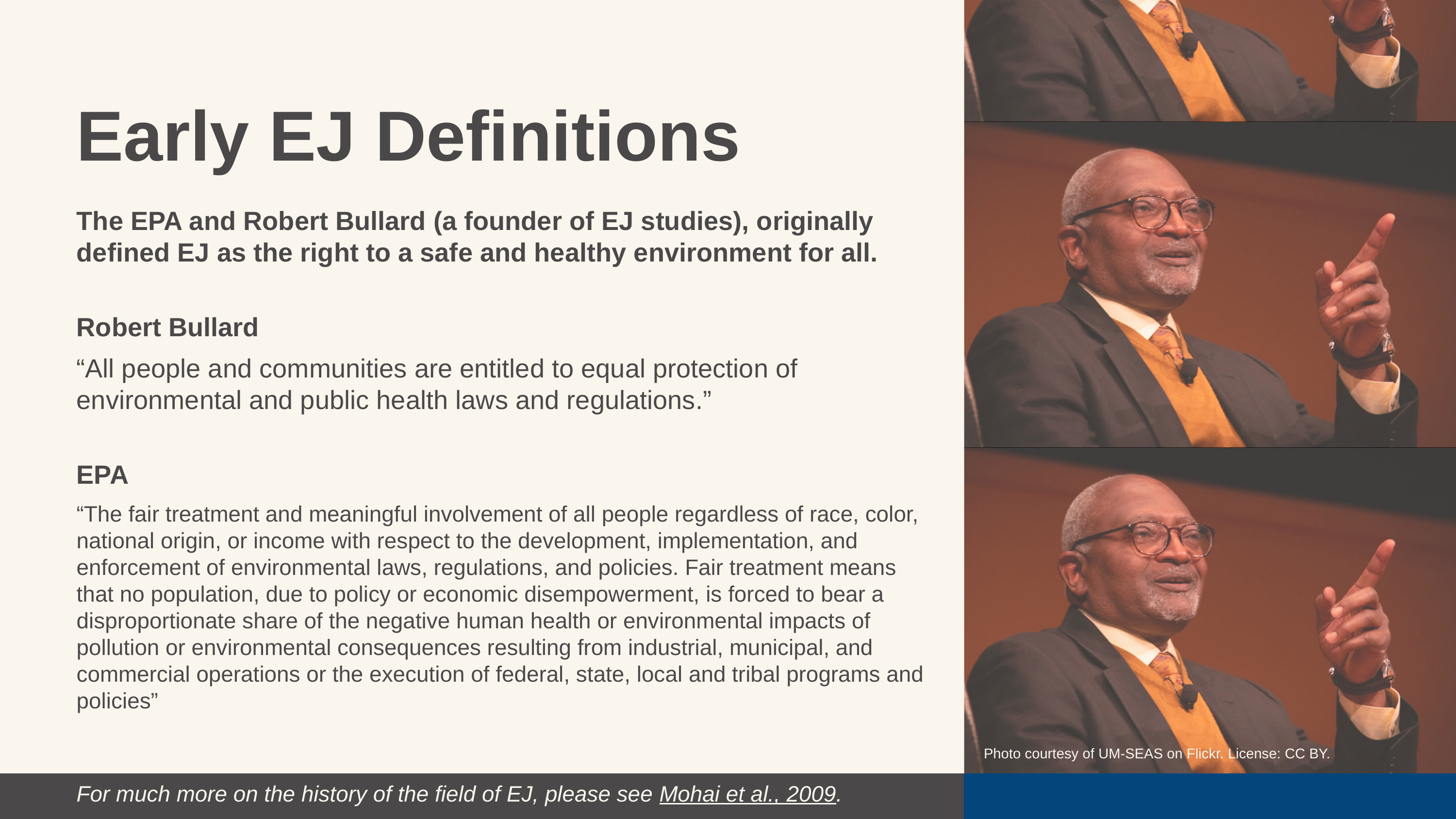

Early EJ Definitions

The EPA and Robert Bullard (a founder of EJ studies), originally defined EJ as the right to a safe and healthy environment for all.
Robert Bullard
“All people and communities are entitled to equal protection of environmental and public health laws and regulations.”

EPA
“The fair treatment and meaningful involvement of all people regardless of race, color, national origin, or income with respect to the development, implementation, and enforcement of environmental laws, regulations, and policies. Fair treatment means that no population, due to policy or economic disempowerment, is forced to bear a disproportionate share of the negative human health or environmental impacts of pollution or environmental consequences resulting from industrial, municipal, and commercial operations or the execution of federal, state, local and tribal programs and policies”
Photo courtesy of UM-SEAS on Flickr. License: CC BY.

For much more on the history of the field of EJ, please see Mohai et al., 2009.